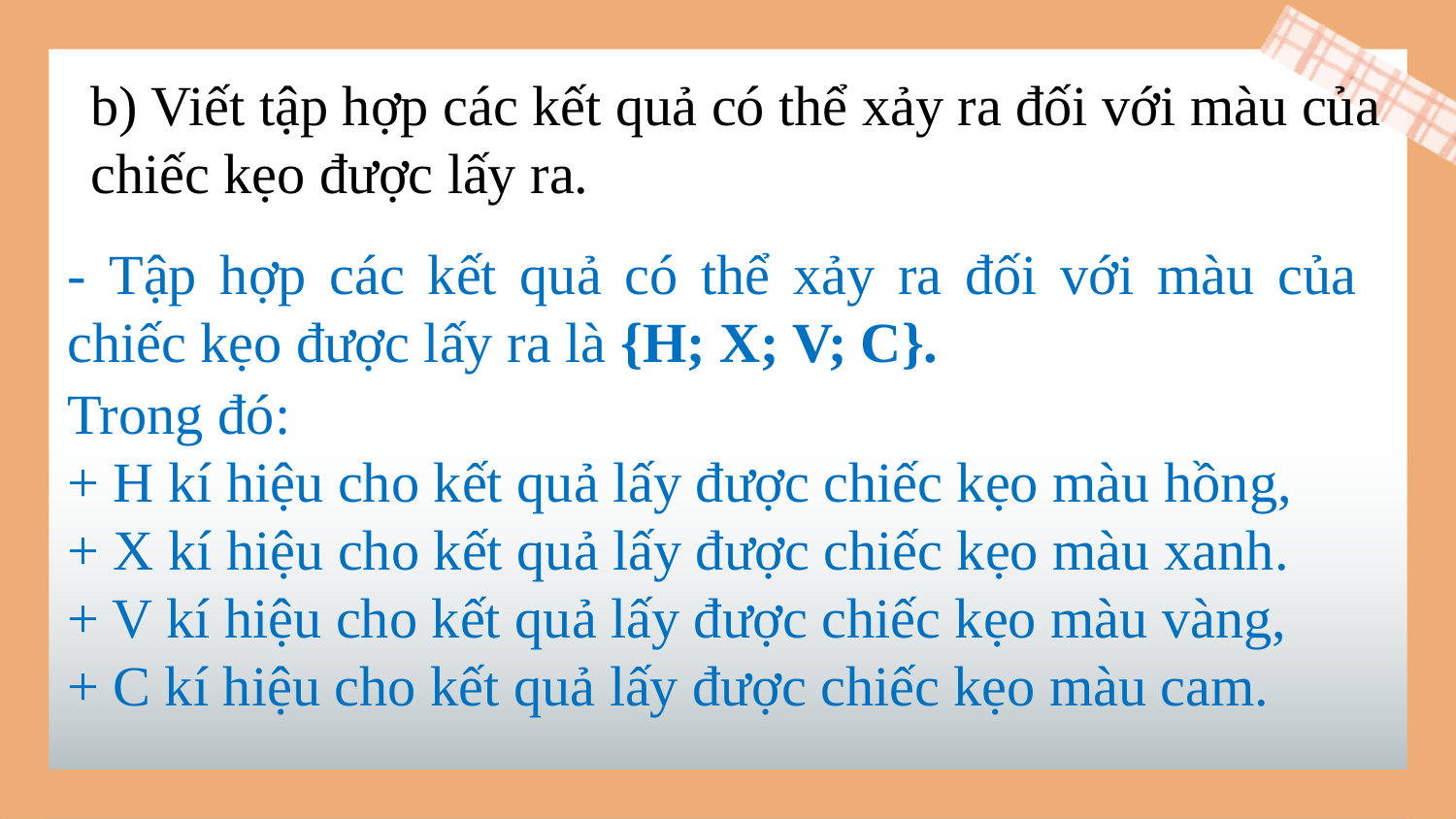

b) Viết tập hợp các kết quả có thể xảy ra đối với màu của chiếc kẹo được lấy ra.
- Tập hợp các kết quả có thể xảy ra đối với màu của chiếc kẹo được lấy ra là {H; X; V; C}.
Trong đó:
+ H kí hiệu cho kết quả lấy được chiếc kẹo màu hồng,
+ X kí hiệu cho kết quả lấy được chiếc kẹo màu xanh.
+ V kí hiệu cho kết quả lấy được chiếc kẹo màu vàng,
+ C kí hiệu cho kết quả lấy được chiếc kẹo màu cam.